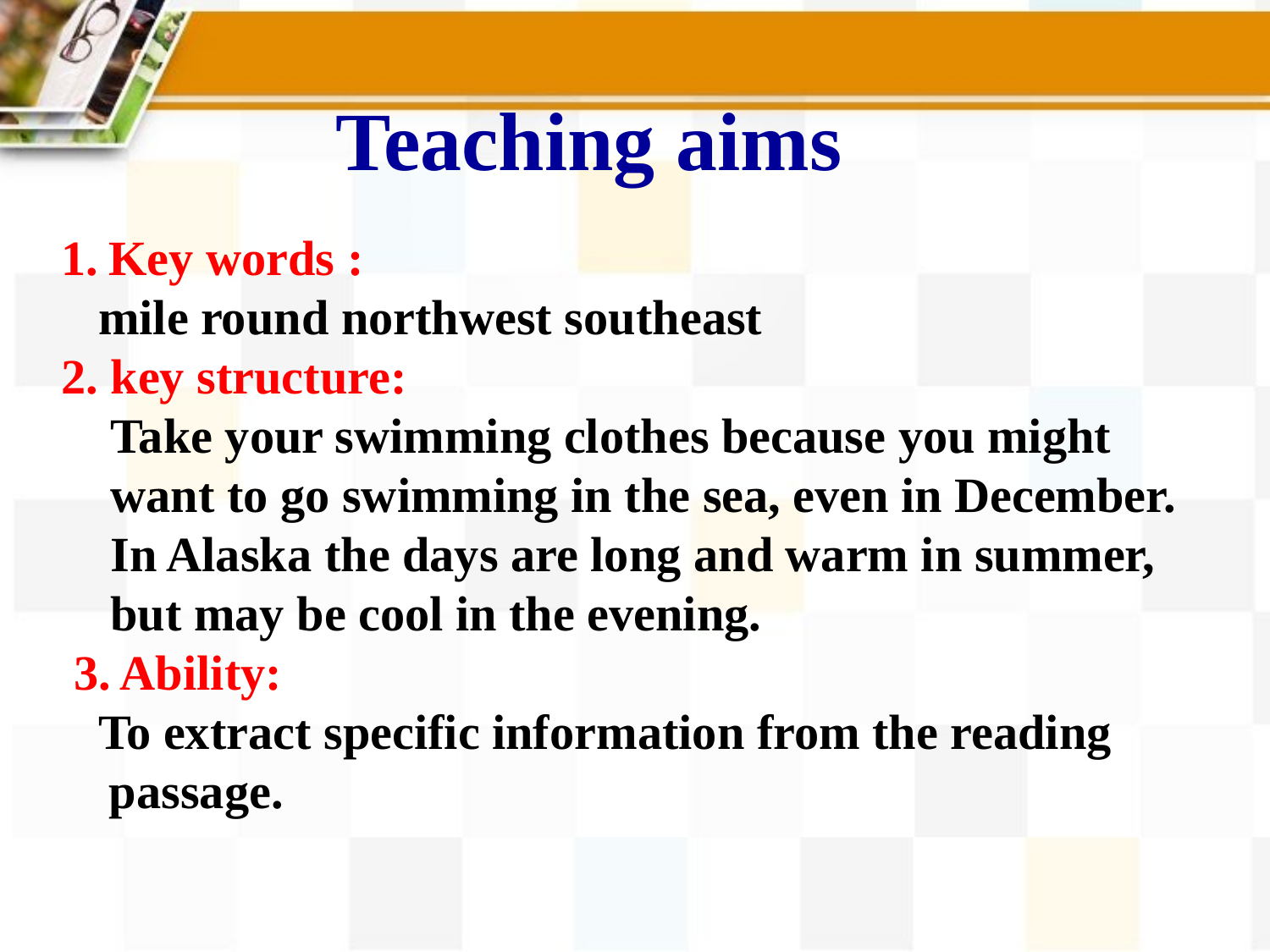

Teaching aims
Key words :
   mile round northwest southeast
2. key structure:
    Take your swimming clothes because you might
    want to go swimming in the sea, even in December.
    In Alaska the days are long and warm in summer,
    but may be cool in the evening.
 3. Ability:
   To extract specific information from the reading passage.